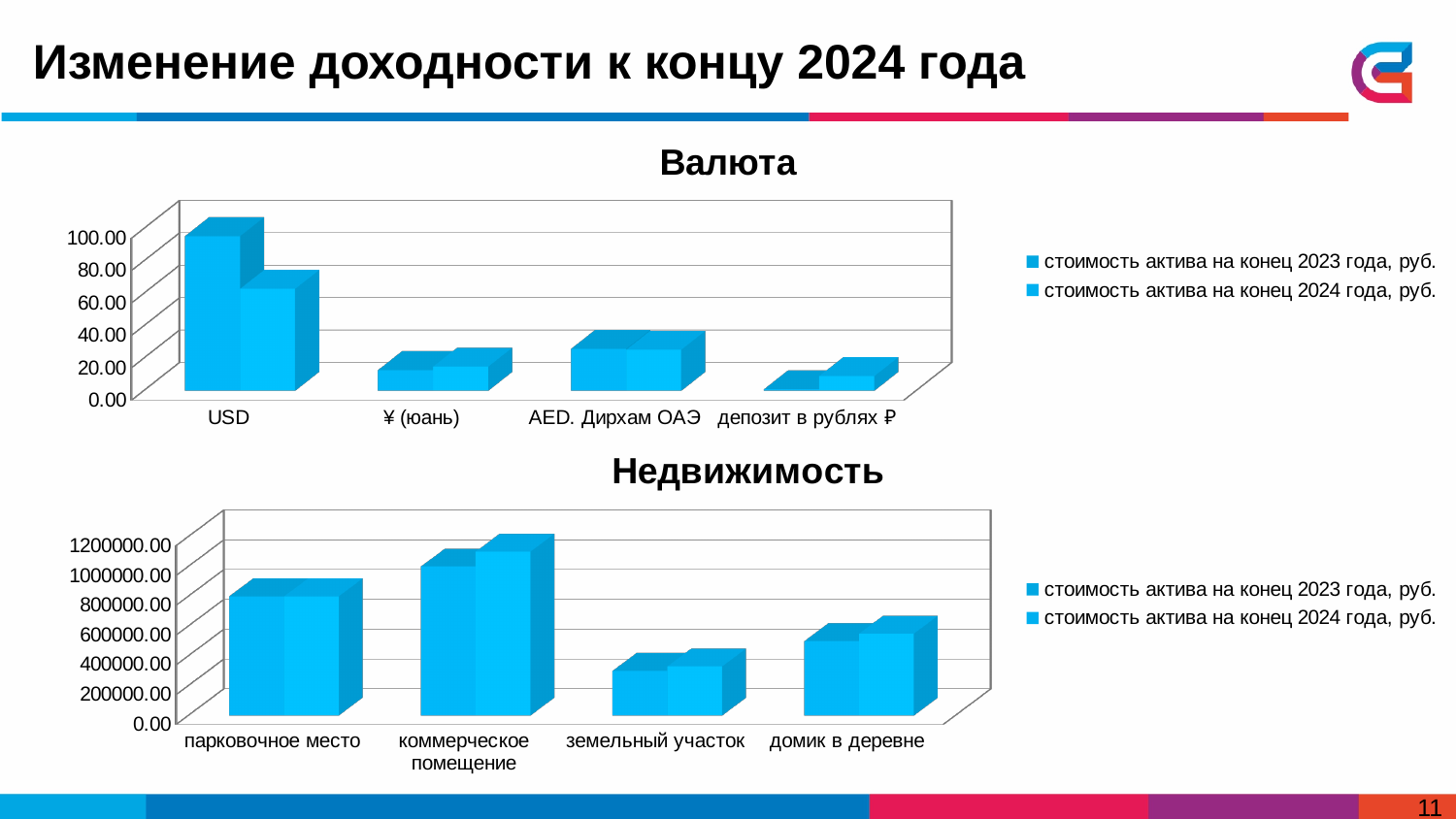

# Изменение доходности к концу 2024 года

[unsupported chart]

[unsupported chart]

11